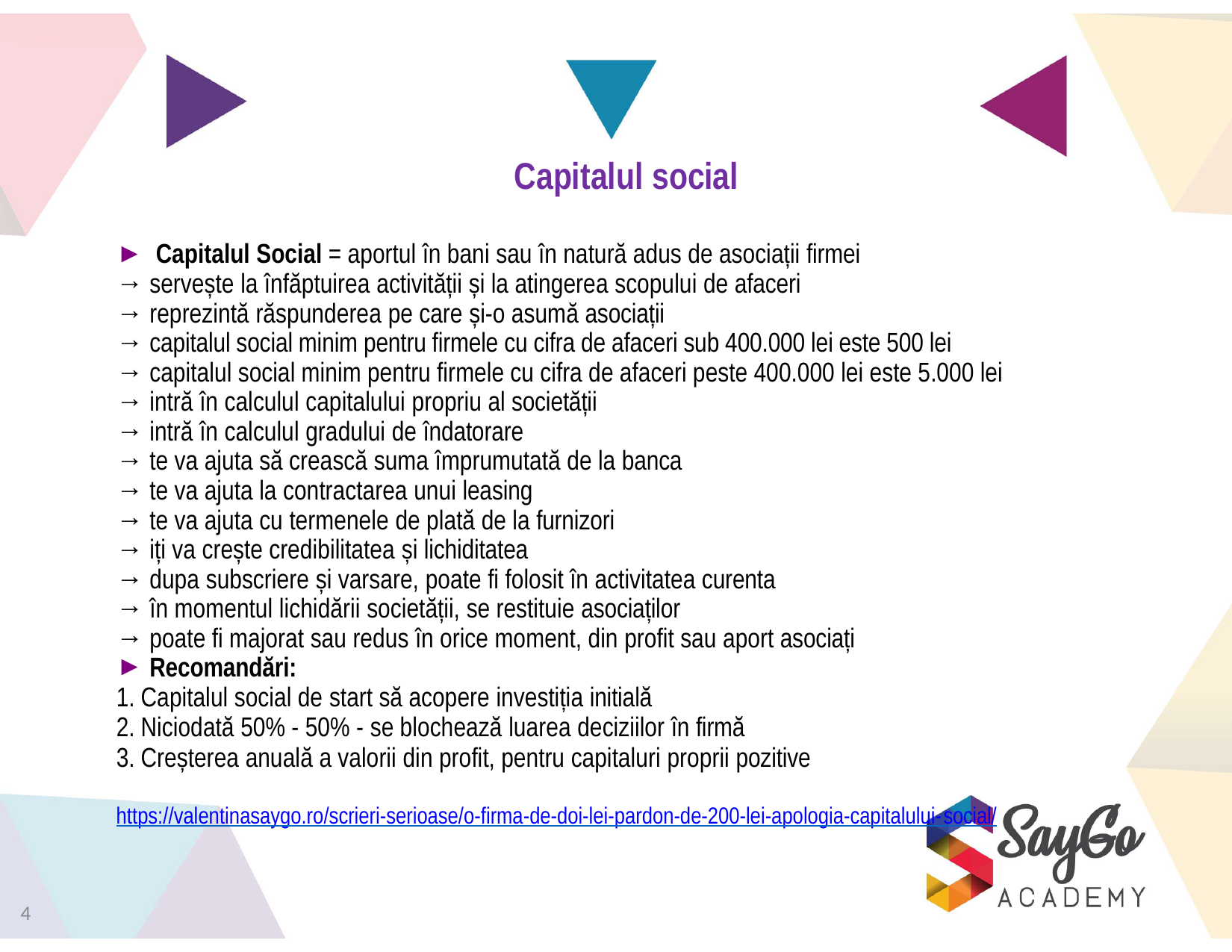

# Capitalul social
Capitalul Social = aportul în bani sau în natură adus de asociații firmei
→ servește la înfăptuirea activității și la atingerea scopului de afaceri
→ reprezintă răspunderea pe care și-o asumă asociații
→ capitalul social minim pentru firmele cu cifra de afaceri sub 400.000 lei este 500 lei
→ capitalul social minim pentru firmele cu cifra de afaceri peste 400.000 lei este 5.000 lei
→ intră în calculul capitalului propriu al societății
→ intră în calculul gradului de îndatorare
→ te va ajuta să crească suma împrumutată de la banca
→ te va ajuta la contractarea unui leasing
→ te va ajuta cu termenele de plată de la furnizori
→ iți va crește credibilitatea și lichiditatea
→ dupa subscriere și varsare, poate fi folosit în activitatea curenta
→ în momentul lichidării societății, se restituie asociaților
→ poate fi majorat sau redus în orice moment, din profit sau aport asociați
Recomandări:
Capitalul social de start să acopere investiția initială
Niciodată 50% - 50% - se blochează luarea deciziilor în firmă
Creșterea anuală a valorii din profit, pentru capitaluri proprii pozitive
https://valentinasaygo.ro/scrieri-serioase/o-firma-de-doi-lei-pardon-de-200-lei-apologia-capitalului-social/
4